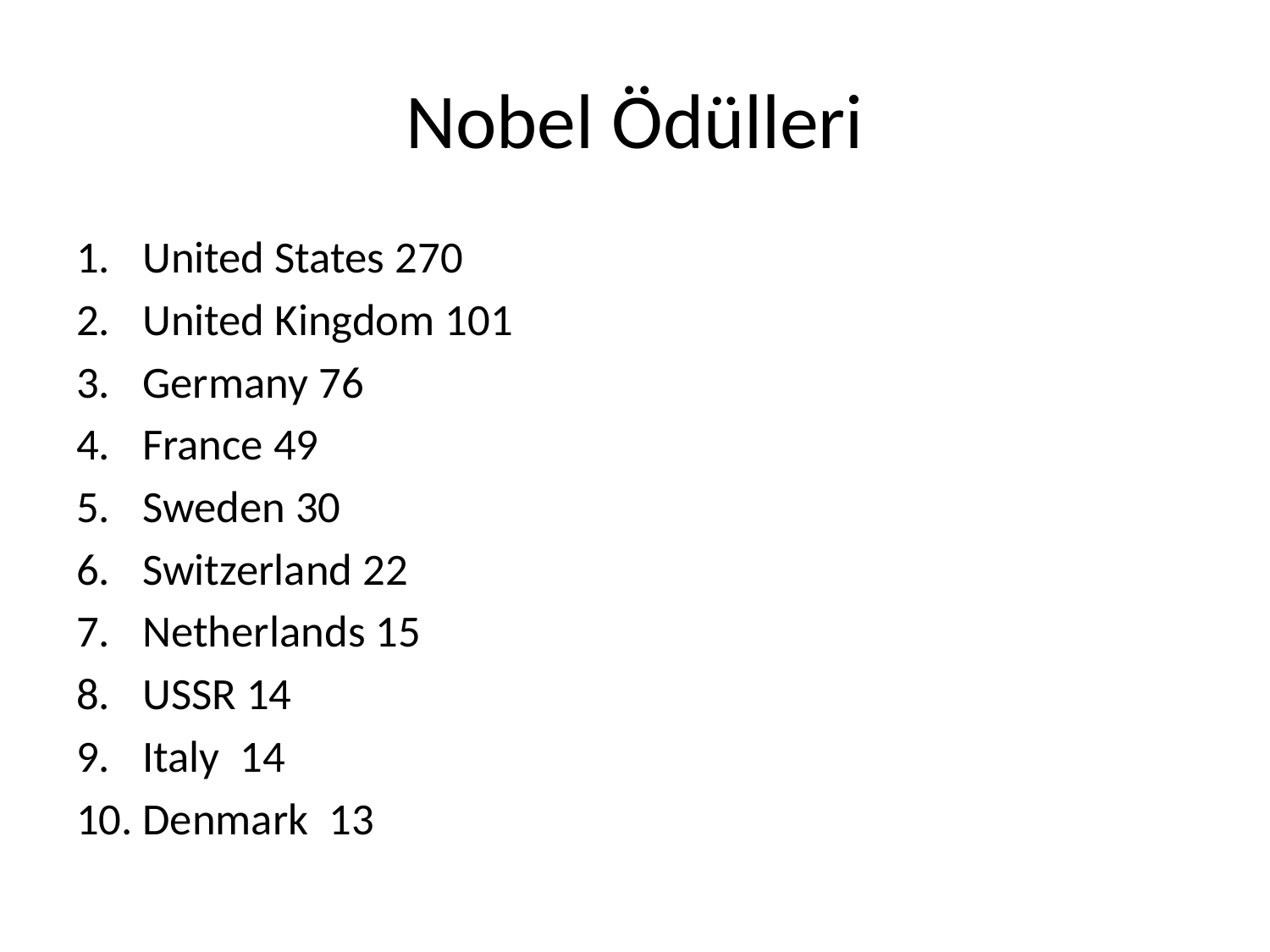

# Nobel Ödülleri
United States 270
United Kingdom 101
Germany 76
France 49
Sweden 30
Switzerland 22
Netherlands 15
USSR 14
Italy  14
Denmark  13